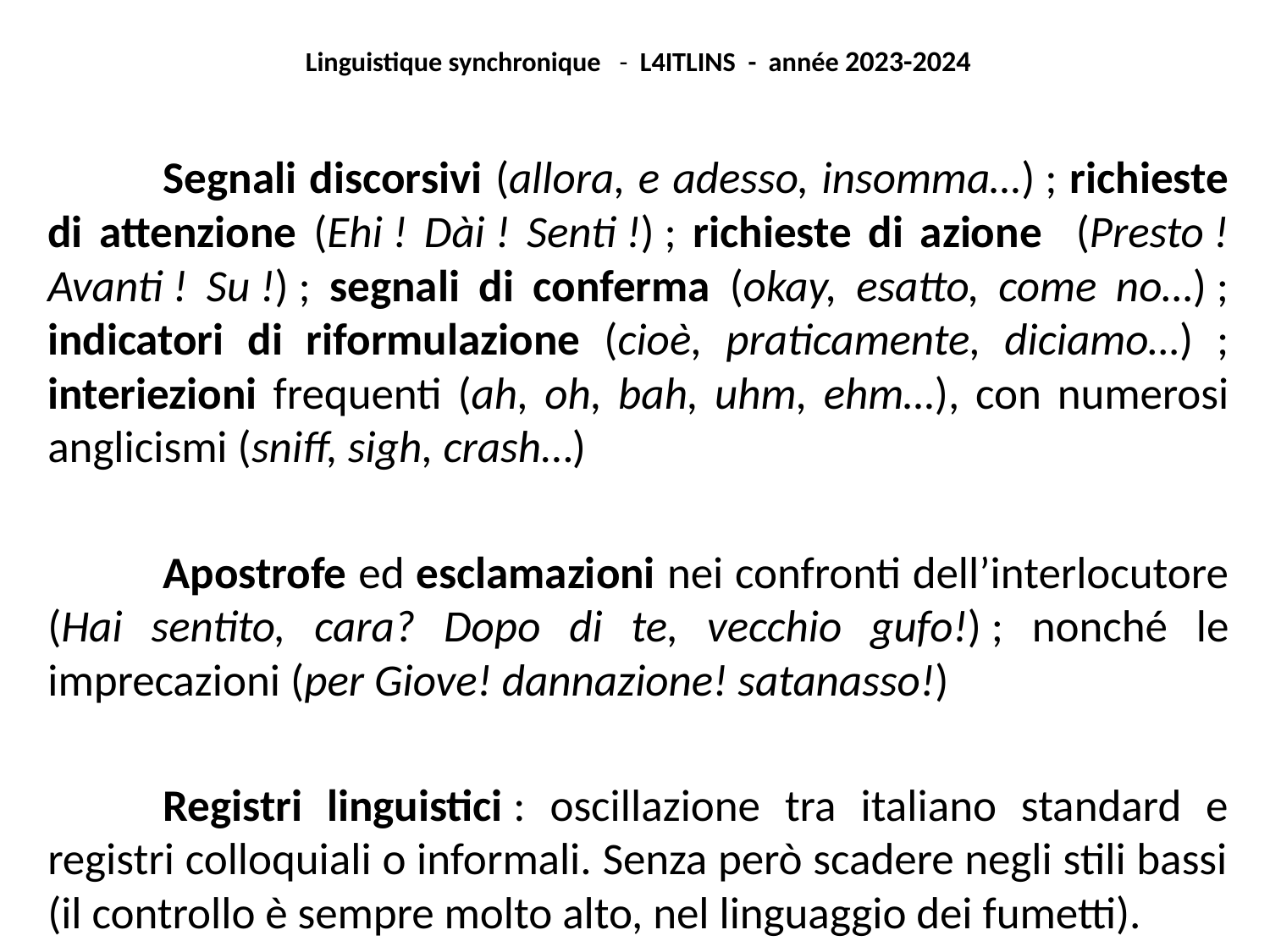

Linguistique synchronique   -  L4ITLINS  -  année 2023-2024

	Segnali discorsivi (allora, e adesso, insomma…) ; richieste di attenzione (Ehi ! Dài ! Senti !) ; richieste di azione  (Presto ! Avanti ! Su !) ; segnali di conferma (okay, esatto, come no…) ; indicatori di riformulazione (cioè, praticamente, diciamo…) ; interiezioni frequenti (ah, oh, bah, uhm, ehm…), con numerosi anglicismi (sniff, sigh, crash…)

	Apostrofe ed esclamazioni nei confronti dell’interlocutore (Hai sentito, cara? Dopo di te, vecchio gufo!) ; nonché le imprecazioni (per Giove! dannazione! satanasso!)

	Registri linguistici : oscillazione tra italiano standard e registri colloquiali o informali. Senza però scadere negli stili bassi (il controllo è sempre molto alto, nel linguaggio dei fumetti).

#